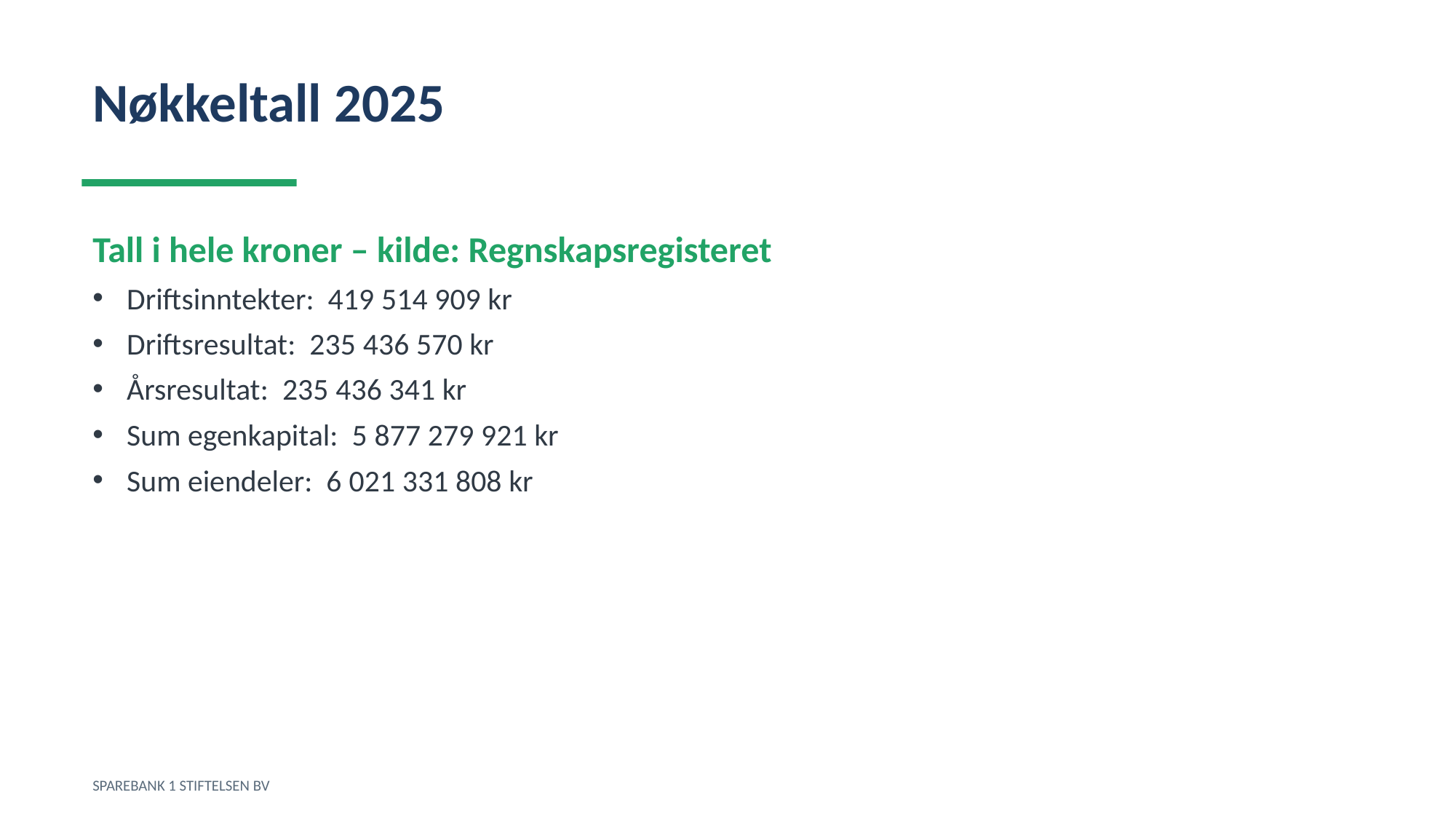

Nøkkeltall 2025

Tall i hele kroner – kilde: Regnskapsregisteret
Driftsinntekter:  419 514 909 kr
Driftsresultat:  235 436 570 kr
Årsresultat:  235 436 341 kr
Sum egenkapital:  5 877 279 921 kr
Sum eiendeler:  6 021 331 808 kr
SPAREBANK 1 STIFTELSEN BV